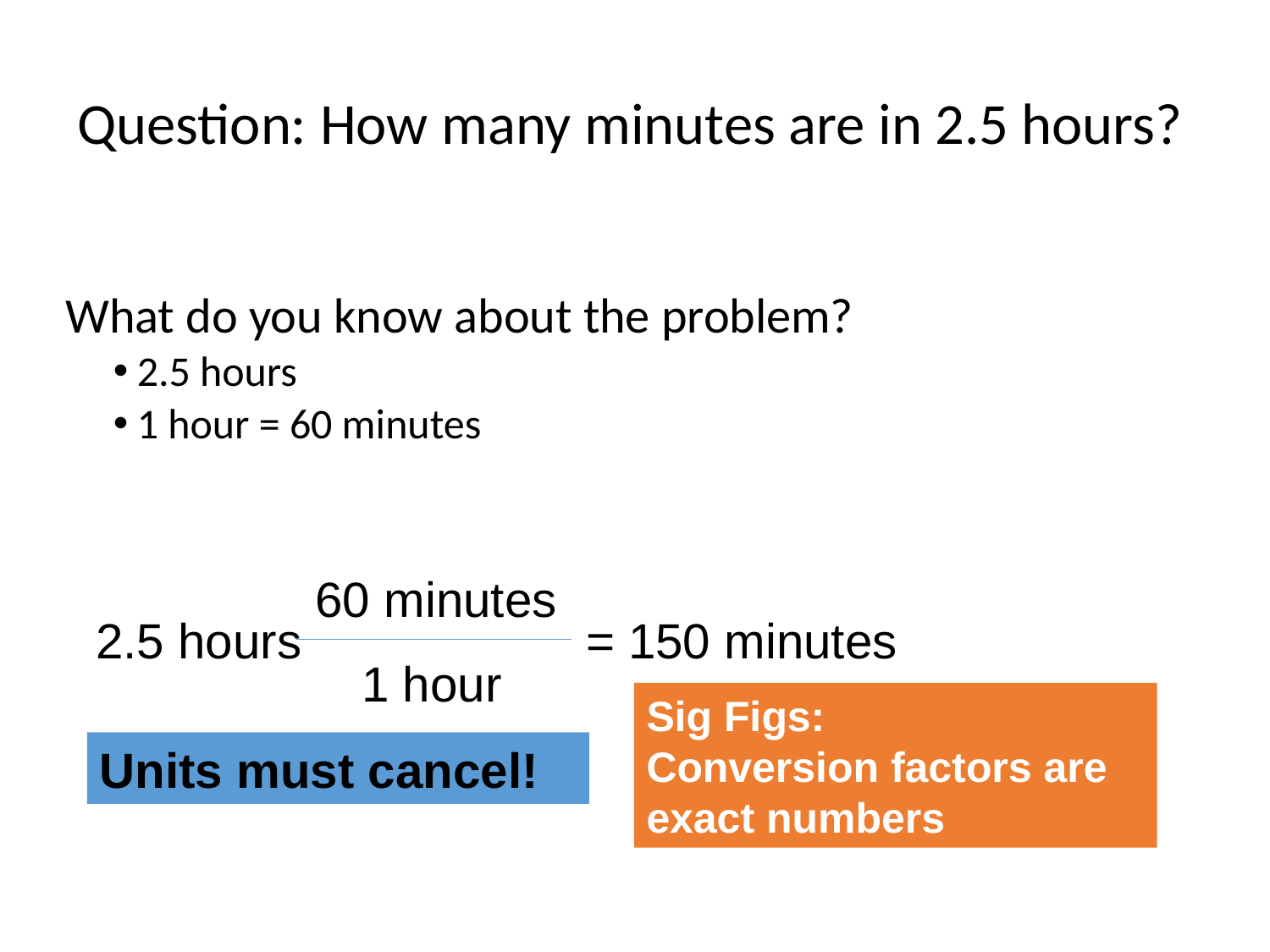

# Question: How many minutes are in 2.5 hours?

What do you know about the problem?
2.5 hours
1 hour = 60 minutes
60 minutes
2.5 hours
=
150 minutes
1 hour
Sig Figs:
Conversion factors are exact numbers
Units must cancel!